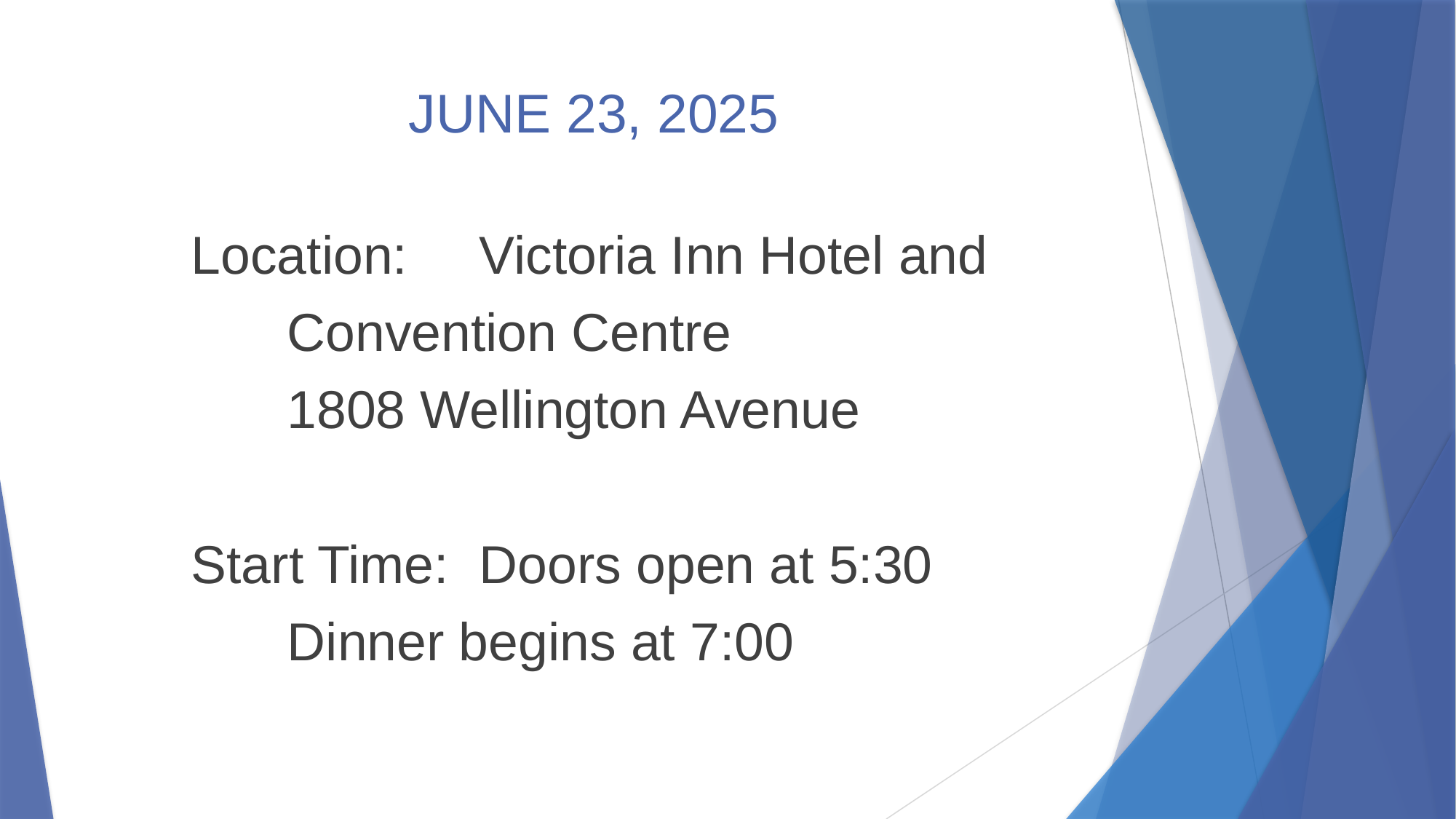

# JUNE 23, 2025
Location:	Victoria Inn Hotel and
			Convention Centre
			1808 Wellington Avenue

Start Time:	Doors open at 5:30
			Dinner begins at 7:00